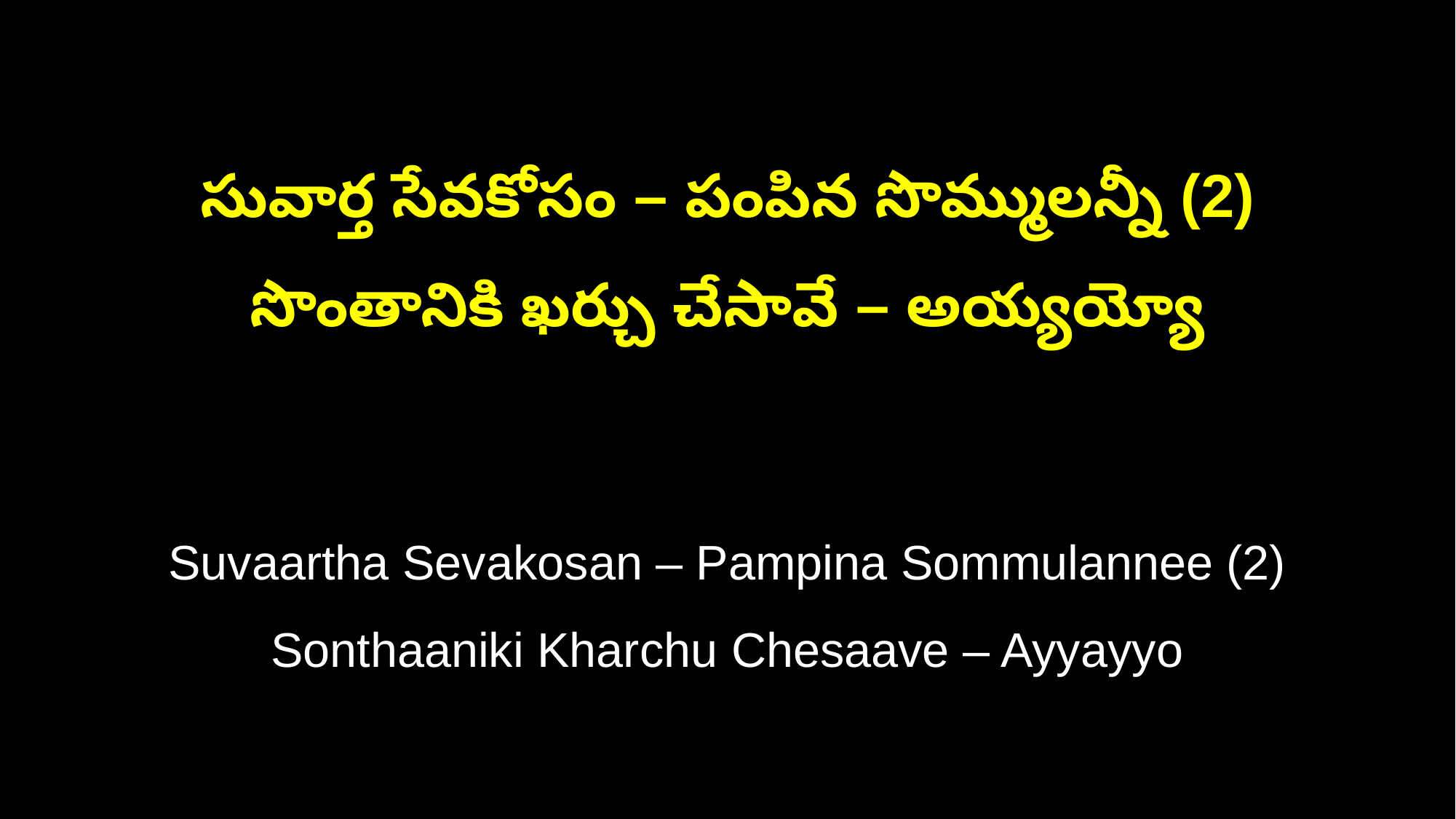

సువార్త సేవకోసం – పంపిన సొమ్ములన్నీ (2)
సొంతానికి ఖర్చు చేసావే – అయ్యయ్యో
Suvaartha Sevakosan – Pampina Sommulannee (2)
Sonthaaniki Kharchu Chesaave – Ayyayyo